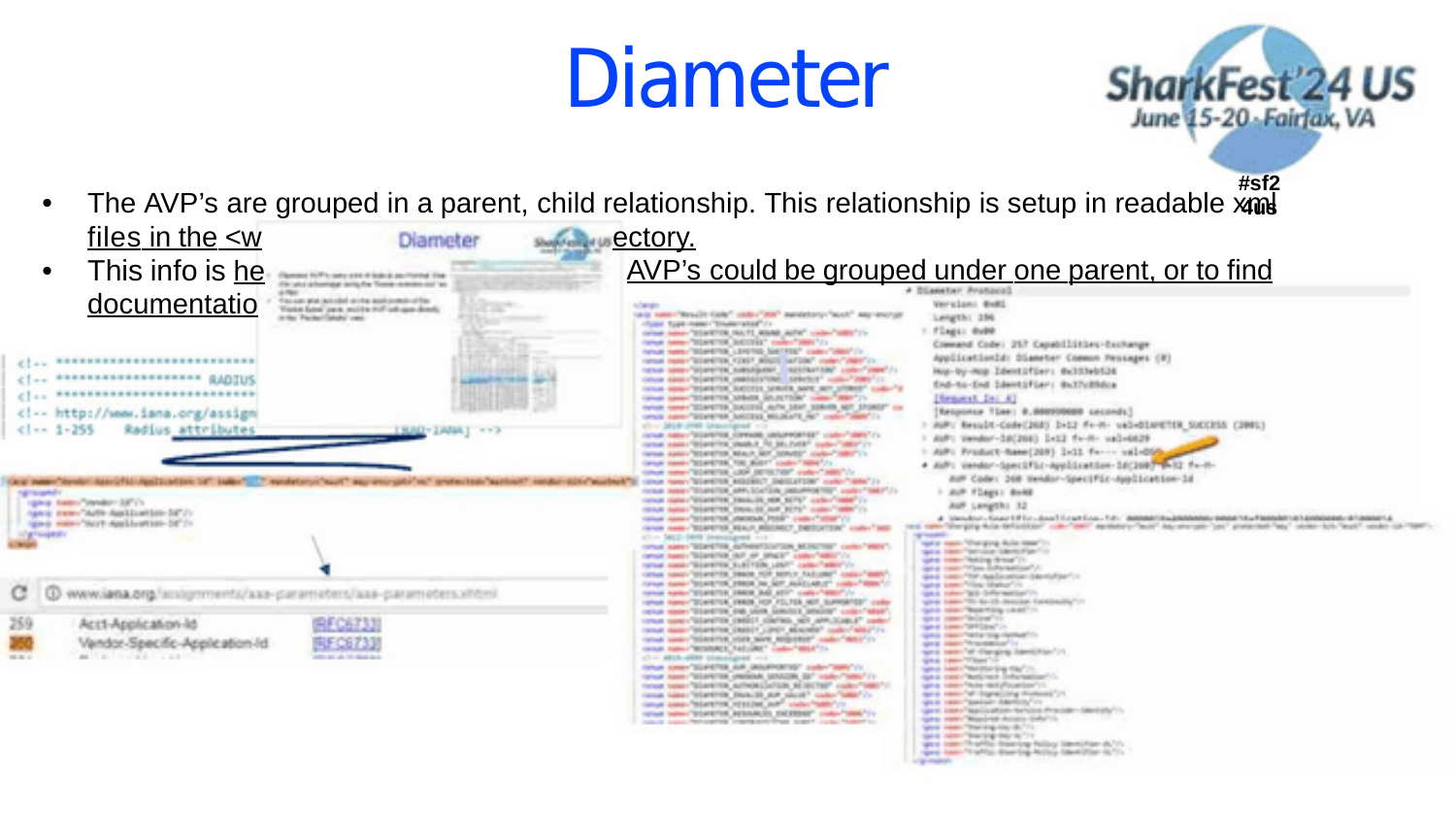

Diameter
#sf2
4us
• The AVP’s are grouped in a parent, child relationship. This relationship is setup in readable xml
files in the <w
• This info is he
documentatio
ectory.
AVP’s could be grouped under one parent, or to find